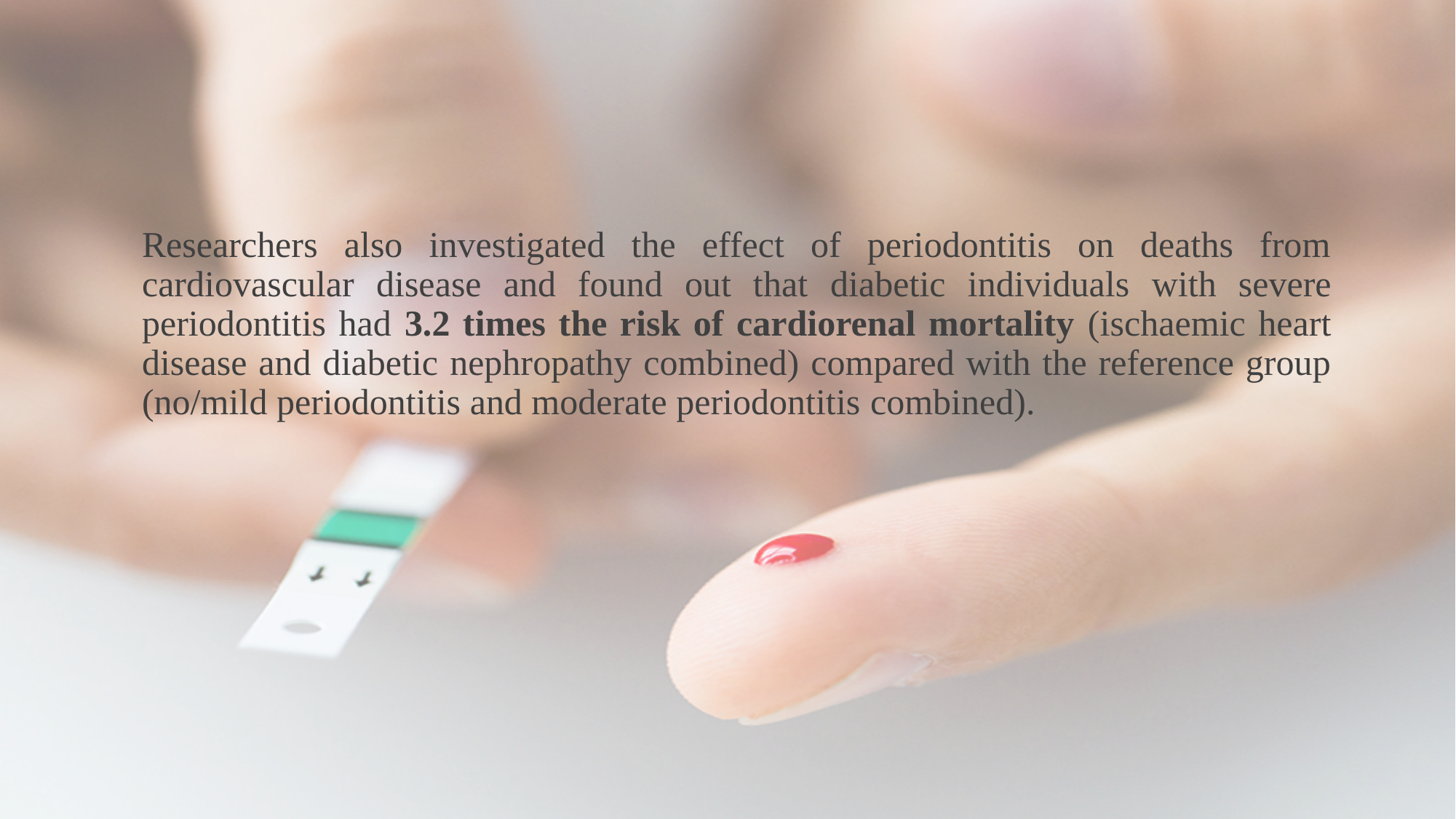

#
Researchers also investigated the effect of periodontitis on deaths from cardiovascular disease and found out that diabetic individuals with severe periodontitis had 3.2 times the risk of cardiorenal mortality (ischaemic heart disease and diabetic nephropathy combined) compared with the reference group (no/mild periodontitis and moderate periodontitis combined).